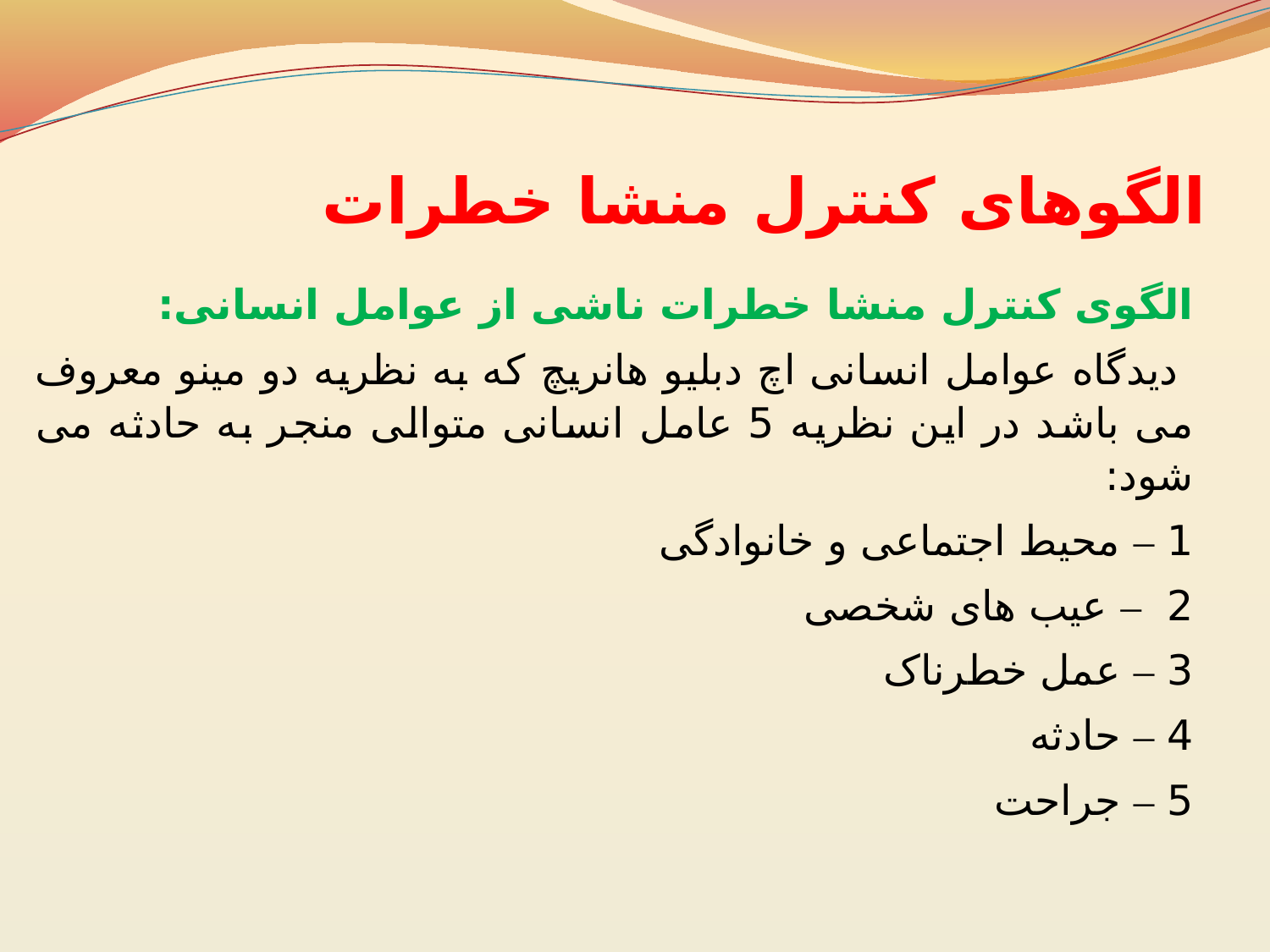

# الگوهای کنترل منشا خطرات
الگوی کنترل منشا خطرات ناشی از عوامل انسانی:
 دیدگاه عوامل انسانی اچ دبلیو هانریچ که به نظریه دو مینو معروف می باشد در این نظریه 5 عامل انسانی متوالی منجر به حادثه می شود:
1 – محیط اجتماعی و خانوادگی
2  – عیب های شخصی
3 – عمل خطرناک
4 – حادثه
5 – جراحت